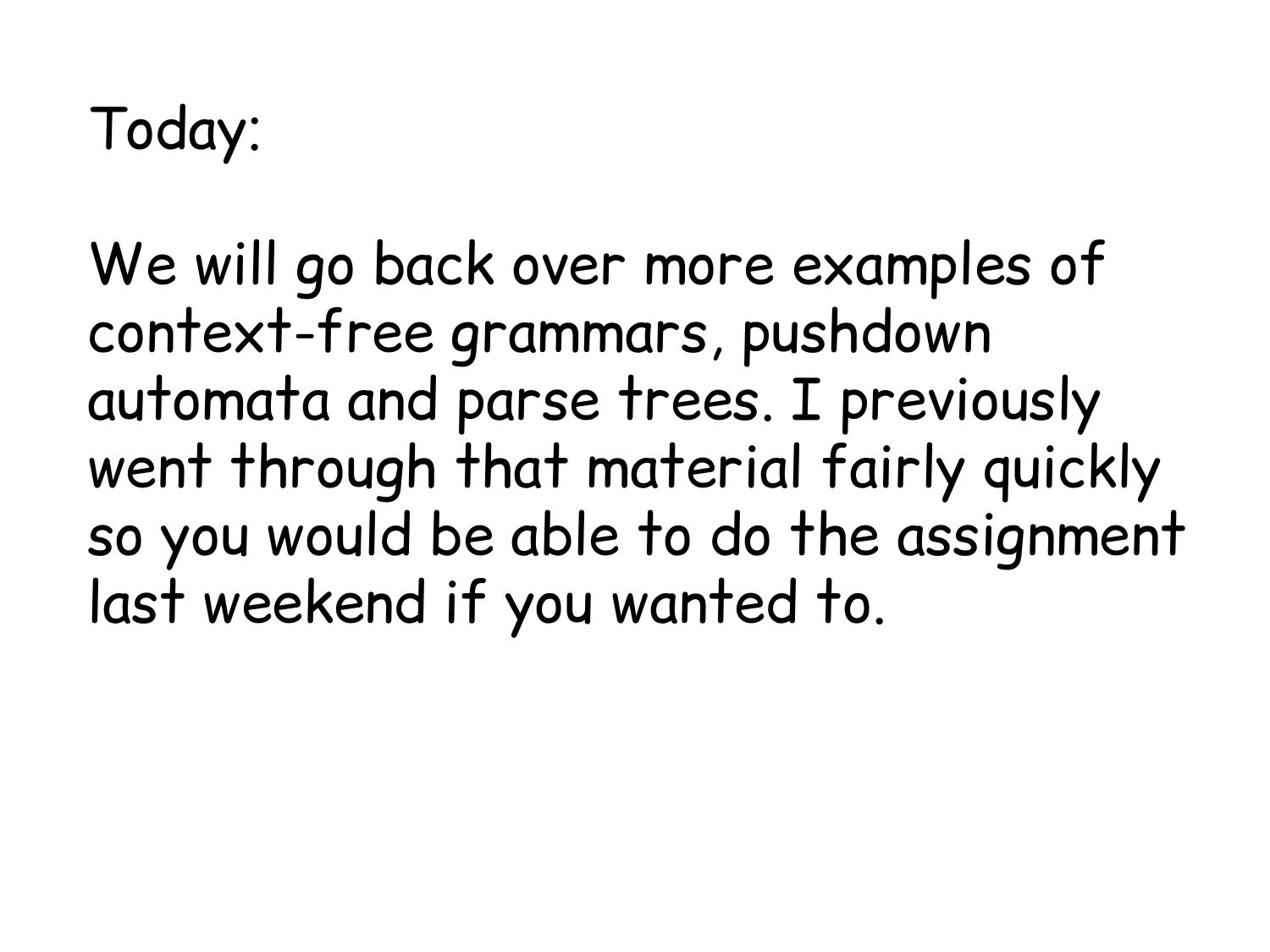

Today:

We will go back over more examples of context-free grammars, pushdown automata and parse trees. I previously went through that material fairly quickly so you would be able to do the assignment last weekend if you wanted to.